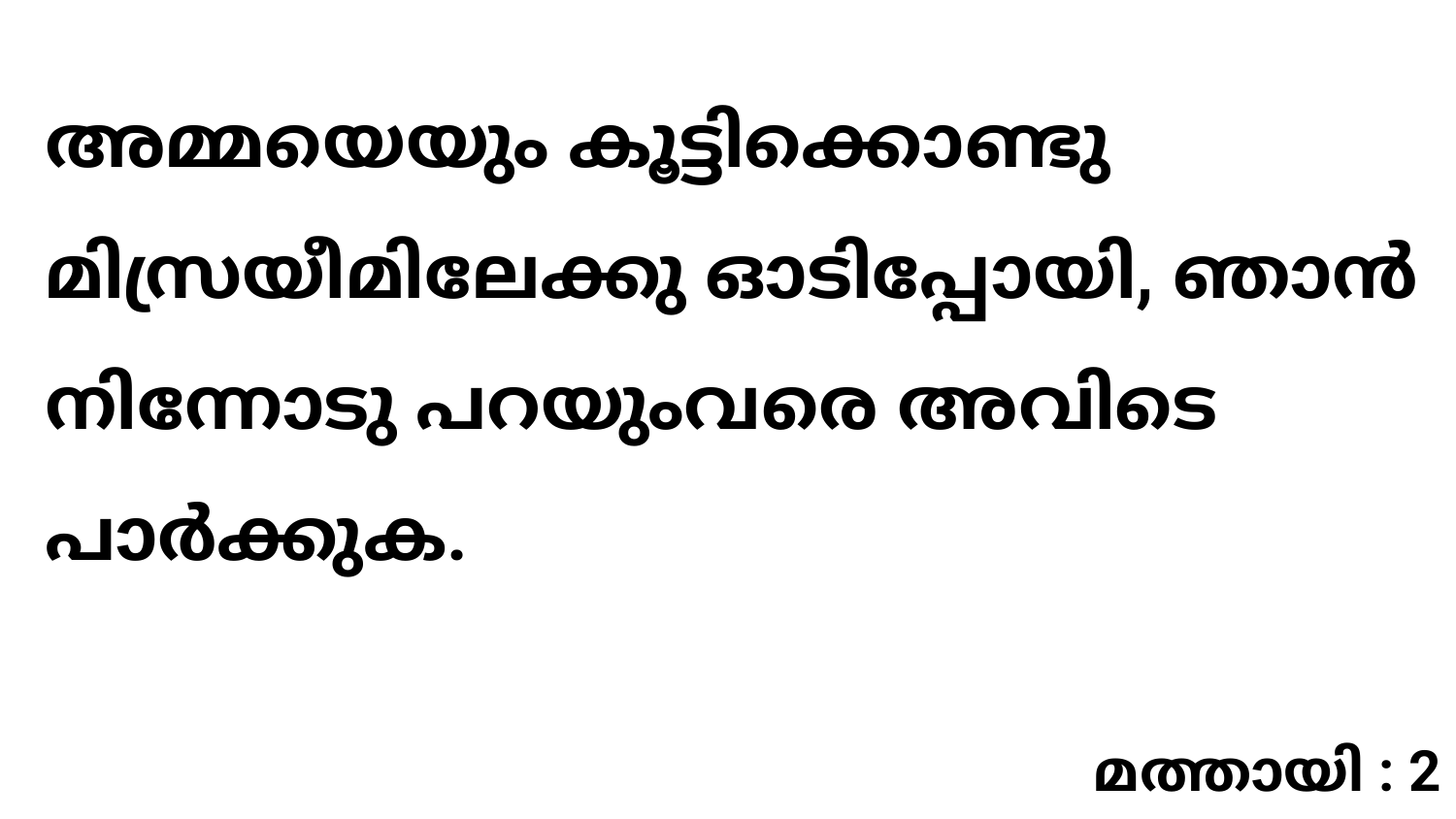

അമ്മയെയും കൂട്ടിക്കൊണ്ടു മിസ്രയീമിലേക്കു ഓടിപ്പോയി, ഞാൻ നിന്നോടു പറയുംവരെ അവിടെ പാർക്കുക.
മത്തായി : 2